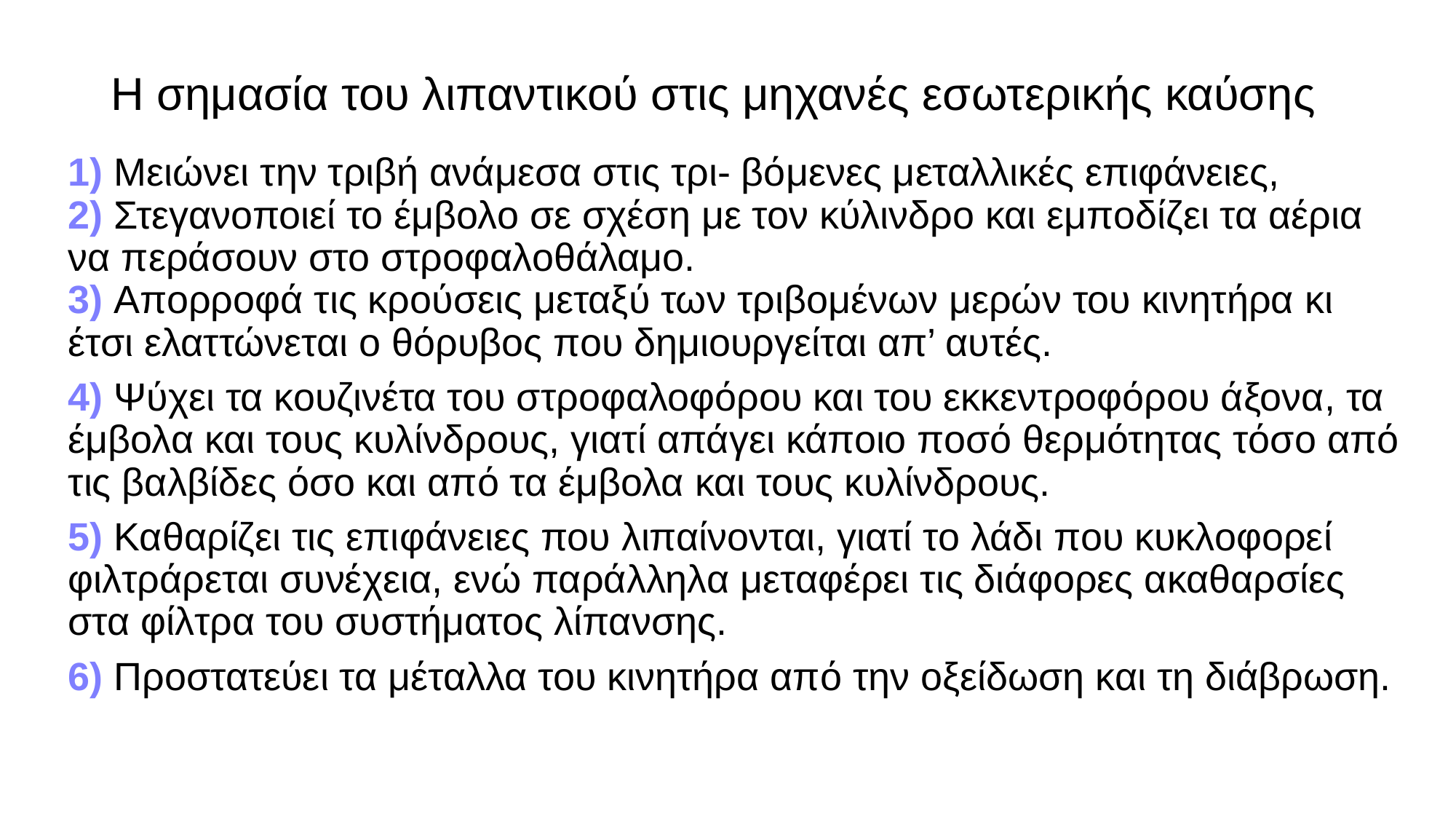

# Η σημασία του λιπαντικού στις μηχανές εσωτερικής καύσης
1) Μειώνει την τριβή ανάμεσα στις τρι- βόμενες μεταλλικές επιφάνειες,
2) Στεγανοποιεί το έμβολο σε σχέση με τον κύλινδρο και εμποδίζει τα αέρια να περάσουν στο στροφαλοθάλαμο.
3) Απορροφά τις κρούσεις μεταξύ των τριβομένων μερών του κινητήρα κι έτσι ελαττώνεται ο θόρυβος που δημιουργείται απ’ αυτές.
4) Ψύχει τα κουζινέτα του στροφαλοφόρου και του εκκεντροφόρου άξονα, τα έμβολα και τους κυλίνδρους, γιατί απάγει κάποιο ποσό θερμότητας τόσο από τις βαλβίδες όσο και από τα έμβολα και τους κυλίνδρους.
5) Καθαρίζει τις επιφάνειες που λιπαίνονται, γιατί το λάδι που κυκλοφορεί φιλτράρεται συνέχεια, ενώ παράλληλα μεταφέρει τις διάφορες ακαθαρσίες στα φίλτρα του συστήματος λίπανσης.
6) Προστατεύει τα μέταλλα του κινητήρα από την οξείδωση και τη διάβρωση.